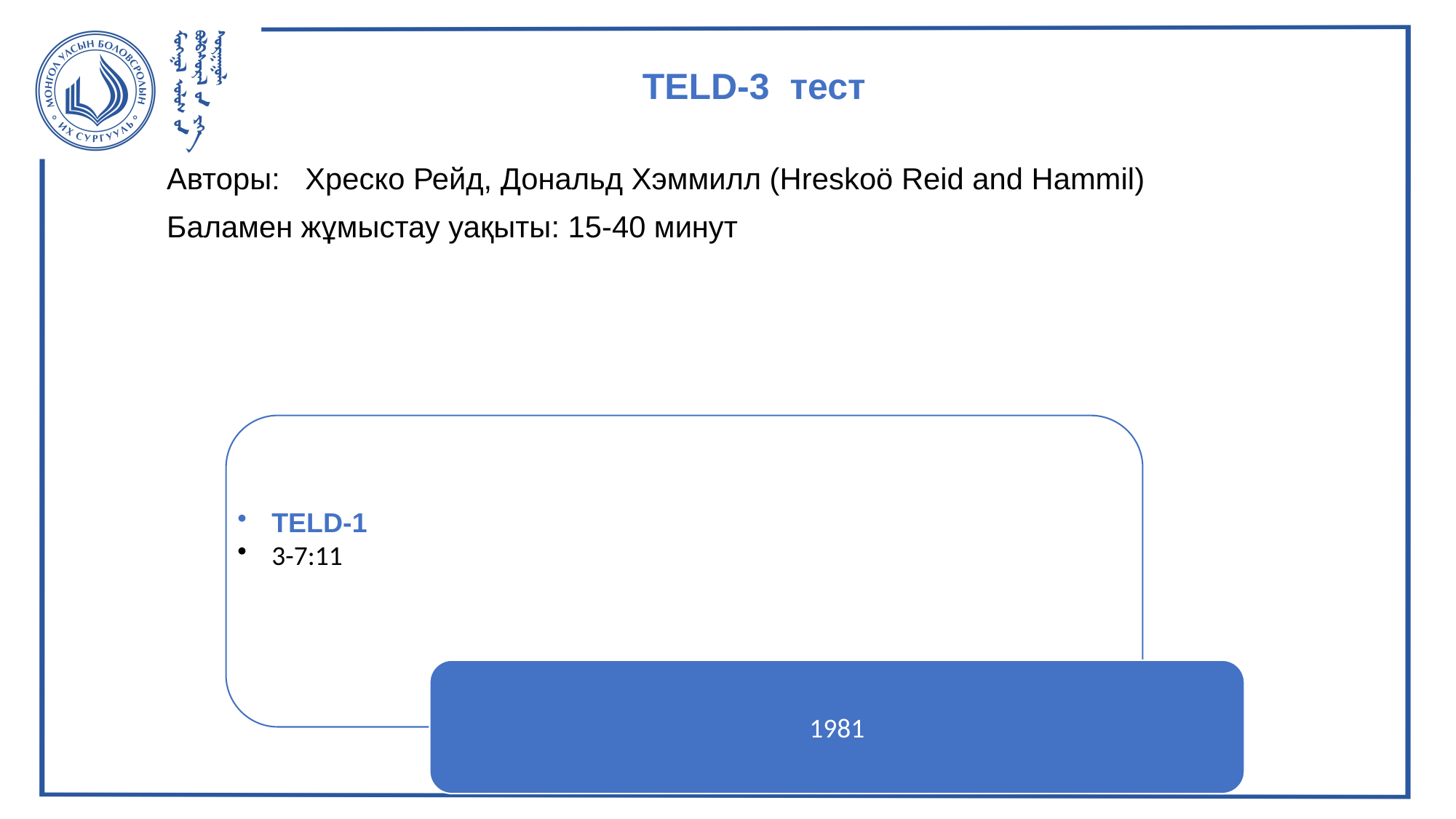

# TELD-3  тест
    Авторы:   Хреско Рейд, Дональд Хэммилл (Hreskoö Reid and Hammil)
    Баламен жұмыстау уақыты: 15-40 минут

1981
3-7:11
TELD-1
TELD-3